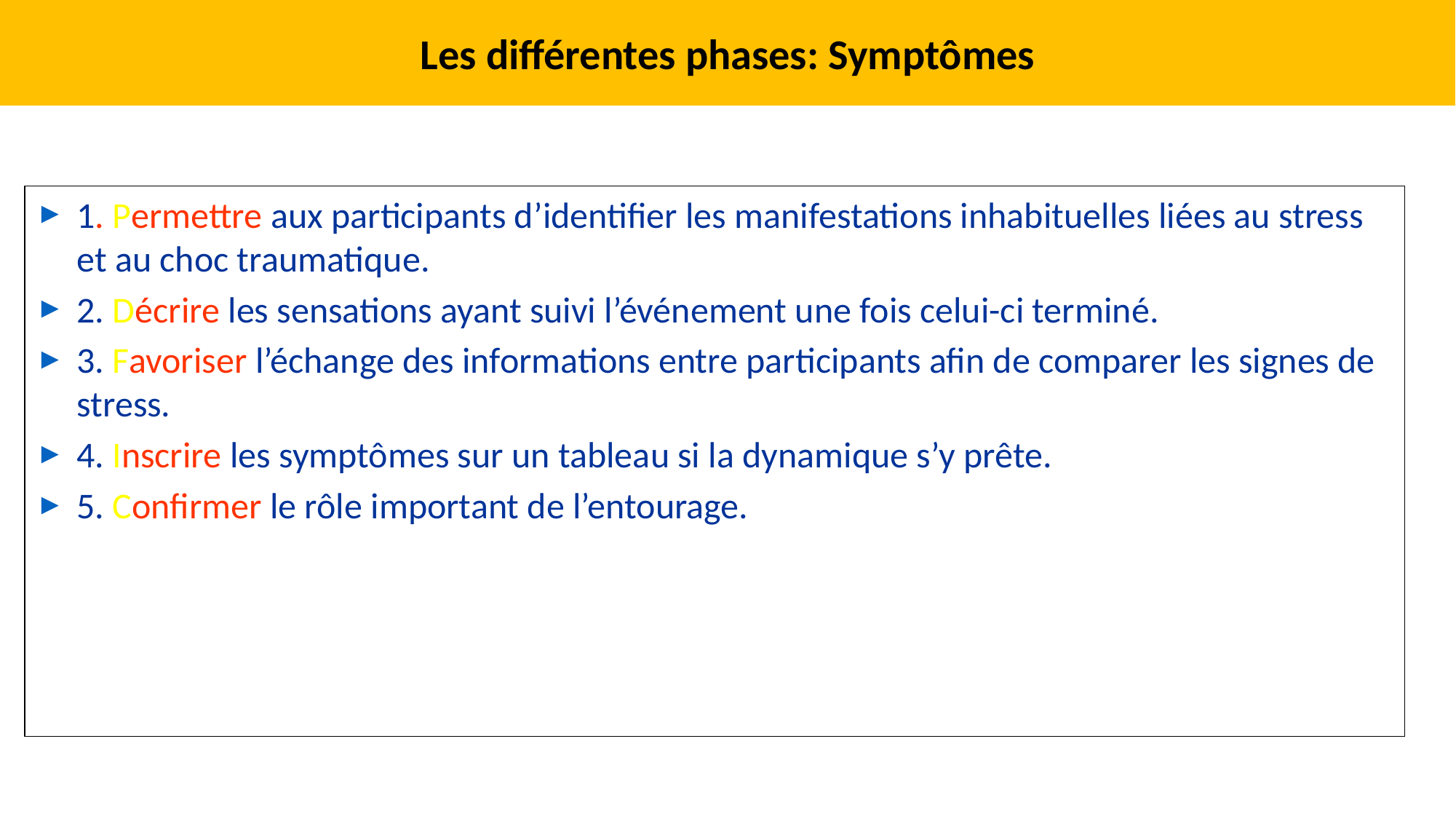

Les différentes phases: Symptômes
1. Permettre aux participants d’identifier les manifestations inhabituelles liées au stress et au choc traumatique.
2. Décrire les sensations ayant suivi l’événement une fois celui-ci terminé.
3. Favoriser l’échange des informations entre participants afin de comparer les signes de stress.
4. Inscrire les symptômes sur un tableau si la dynamique s’y prête.
5. Confirmer le rôle important de l’entourage.